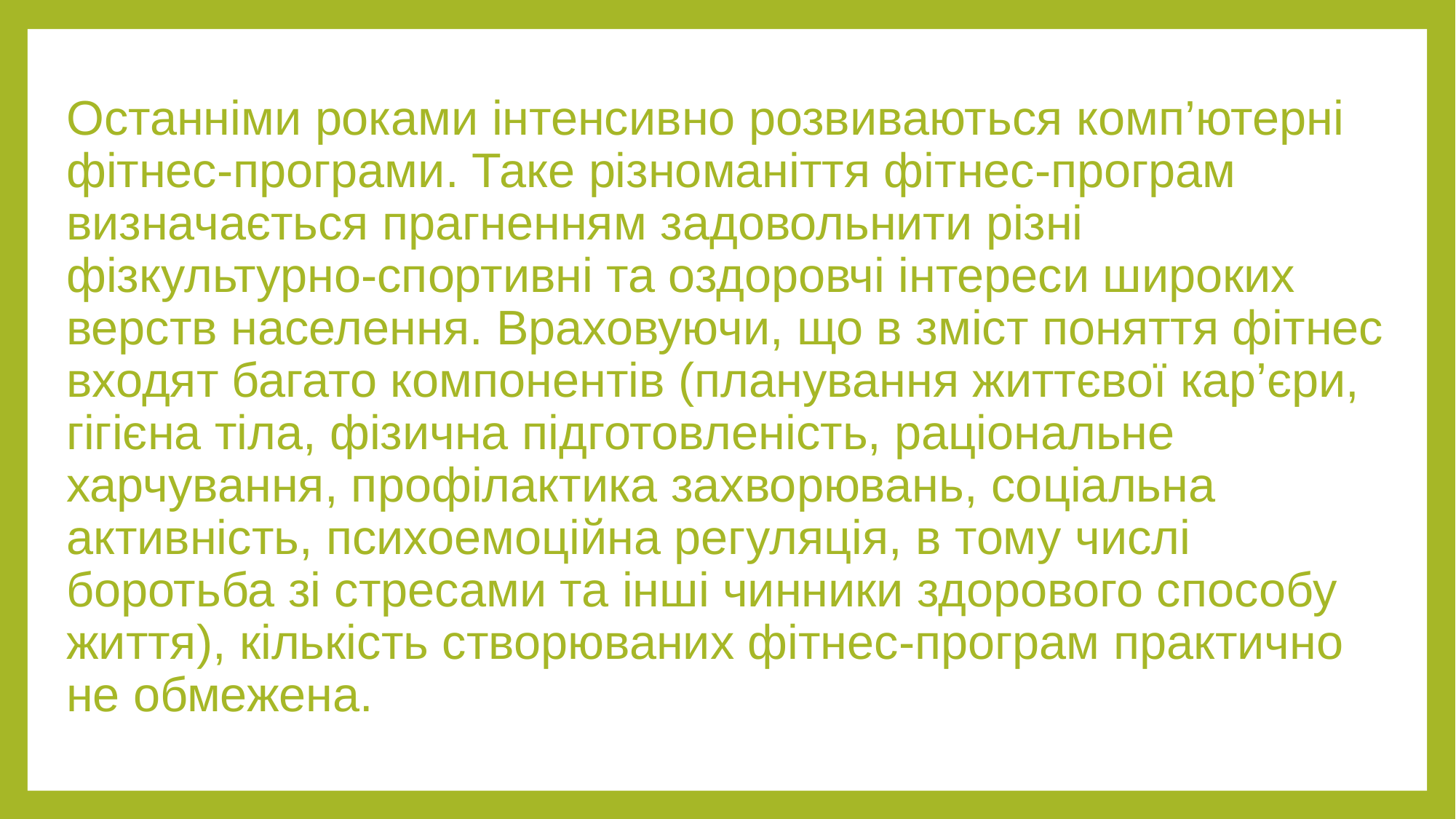

# Останніми роками інтенсивно розвиваються комп’ютерні фітнес-програми. Таке різноманіття фітнес-програм визначається прагненням задовольнити різні фізкультурно-спортивні та оздоровчі інтереси широких верств населення. Враховуючи, що в зміст поняття фітнес входят багато компонентів (планування життєвої кар’єри, гігієна тіла, фізична підготовленість, раціональне харчування, профілактика захворювань, соціальна активність, психоемоційна регуляція, в тому числі боротьба зі стресами та інші чинники здорового способу життя), кількість створюваних фітнес-програм практично не обмежена.